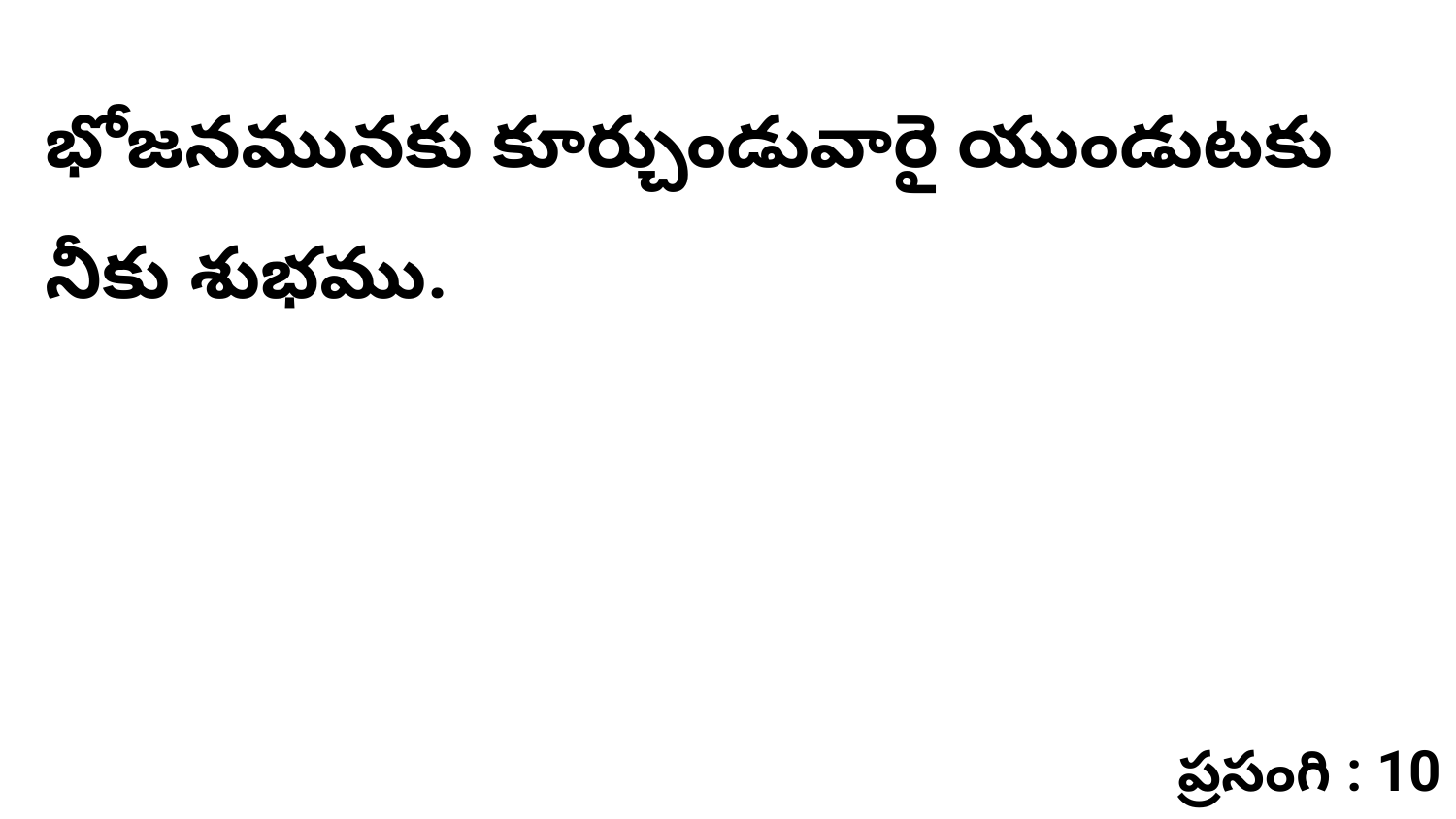

భోజనమునకు కూర్చుండువారై యుండుటకు నీకు శుభము.
ప్రసంగి : 10